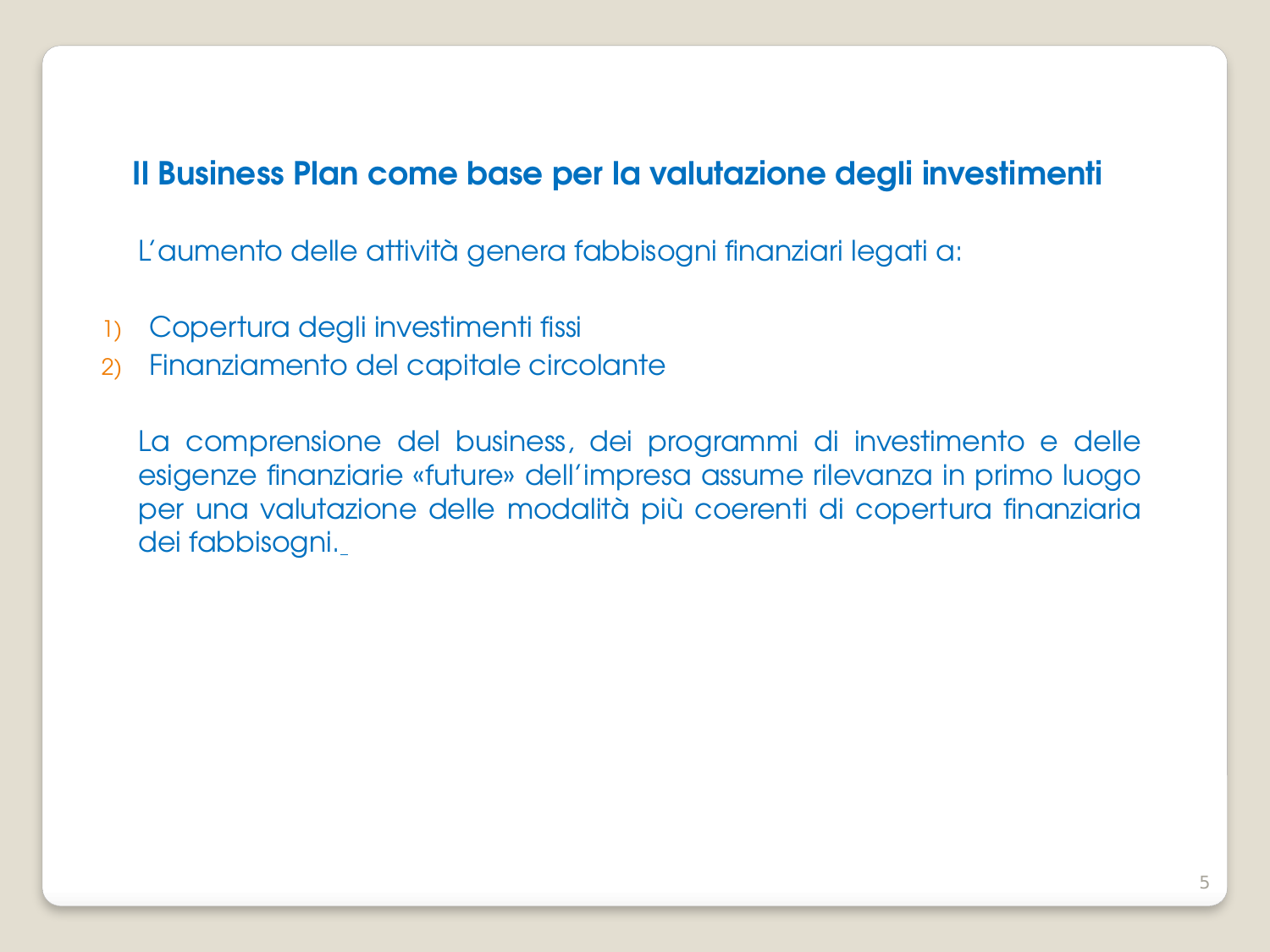

Il Business Plan come base per la valutazione degli investimenti

	L’aumento delle attività genera fabbisogni finanziari legati a:

Copertura degli investimenti fissi
Finanziamento del capitale circolante

	La comprensione del business, dei programmi di investimento e delle esigenze finanziarie «future» dell’impresa assume rilevanza in primo luogo per una valutazione delle modalità più coerenti di copertura finanziaria dei fabbisogni.

5